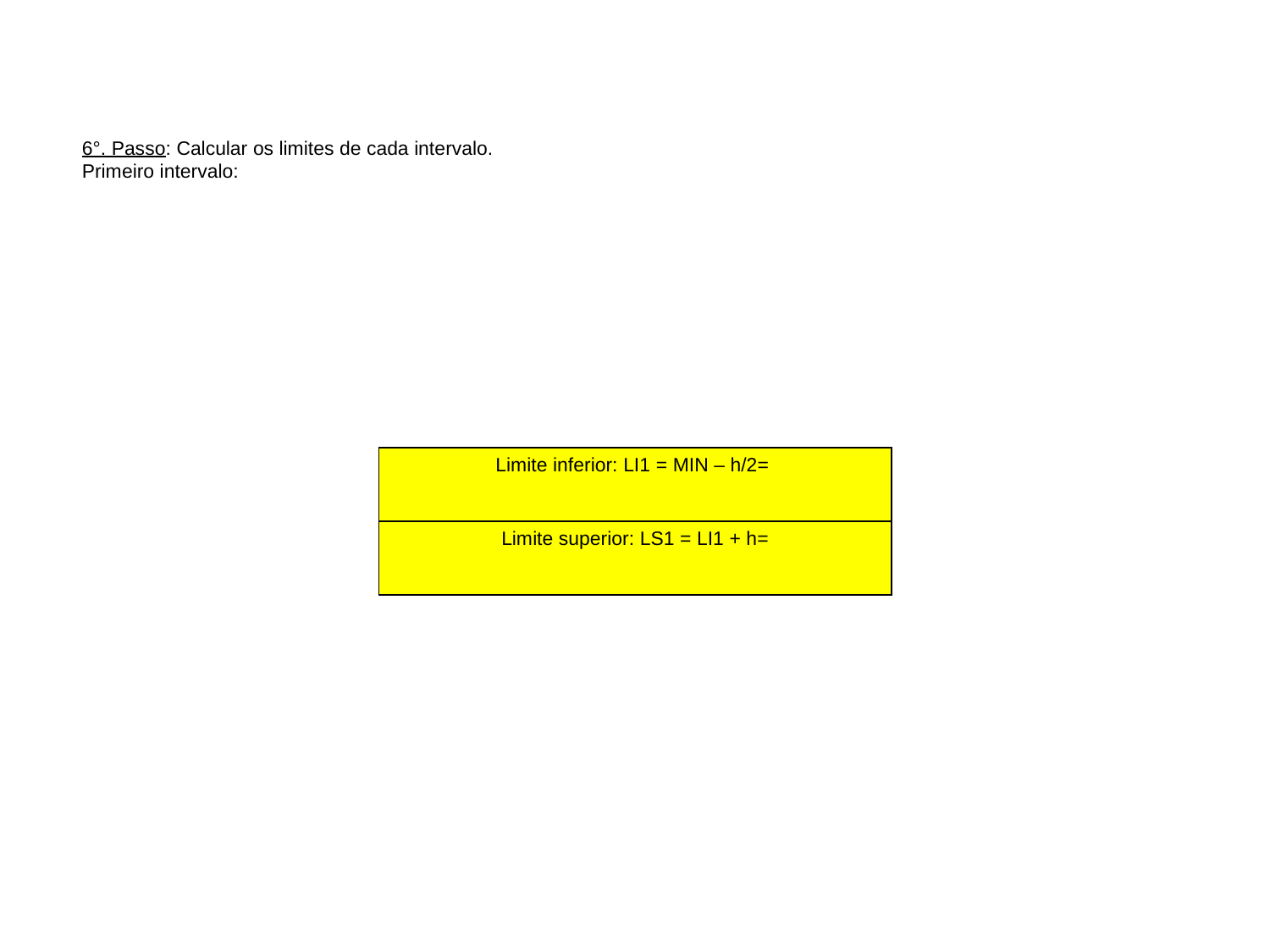

6°. Passo: Calcular os limites de cada intervalo.
Primeiro intervalo:
| Limite inferior: LI1 = MIN – h/2= |
| --- |
| Limite superior: LS1 = LI1 + h= |